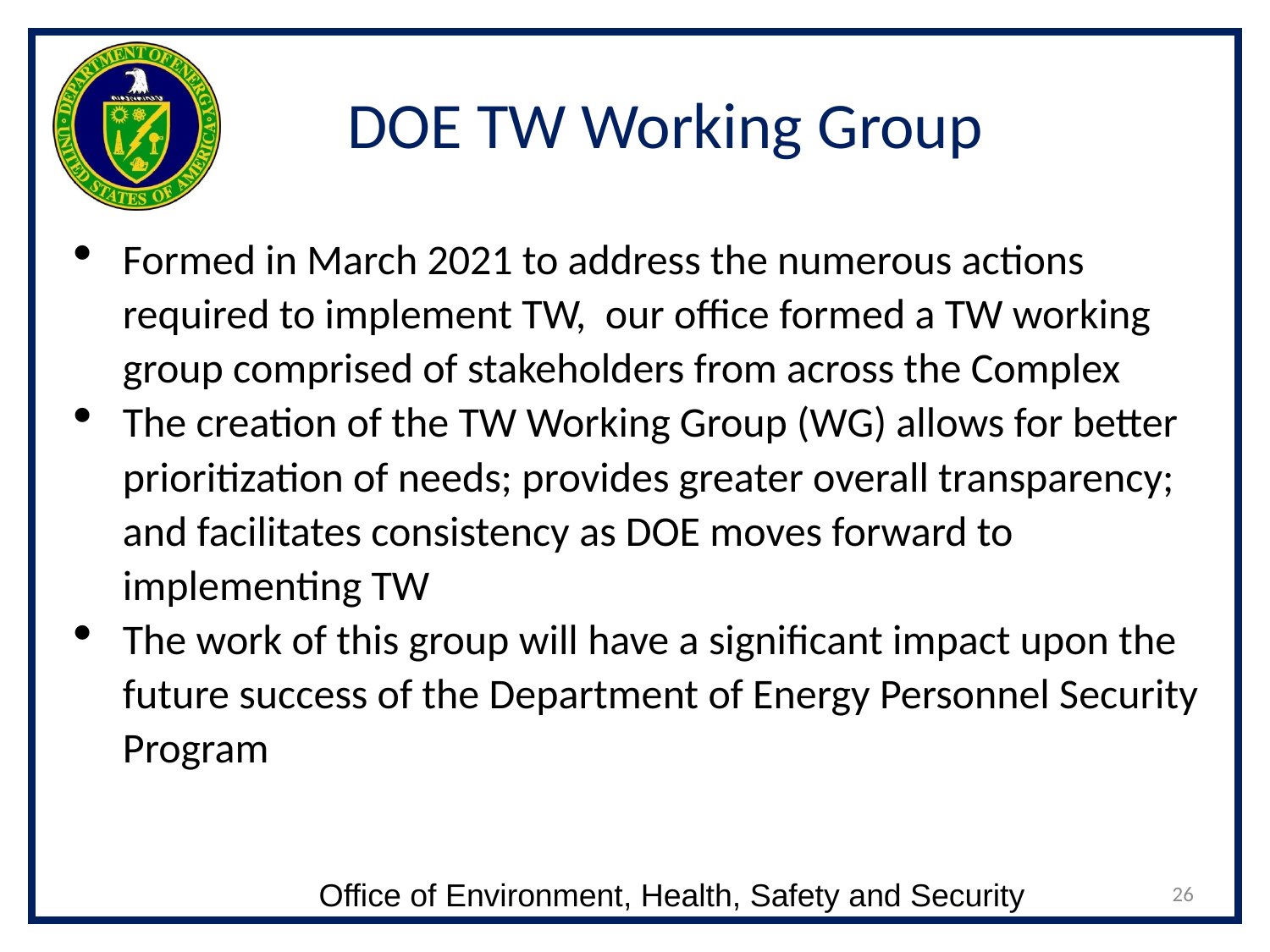

# DOE TW Working Group
Formed in March 2021 to address the numerous actions required to implement TW,  our office formed a TW working group comprised of stakeholders from across the Complex
The creation of the TW Working Group (WG) allows for better prioritization of needs; provides greater overall transparency; and facilitates consistency as DOE moves forward to implementing TW
The work of this group will have a significant impact upon the future success of the Department of Energy Personnel Security Program
26